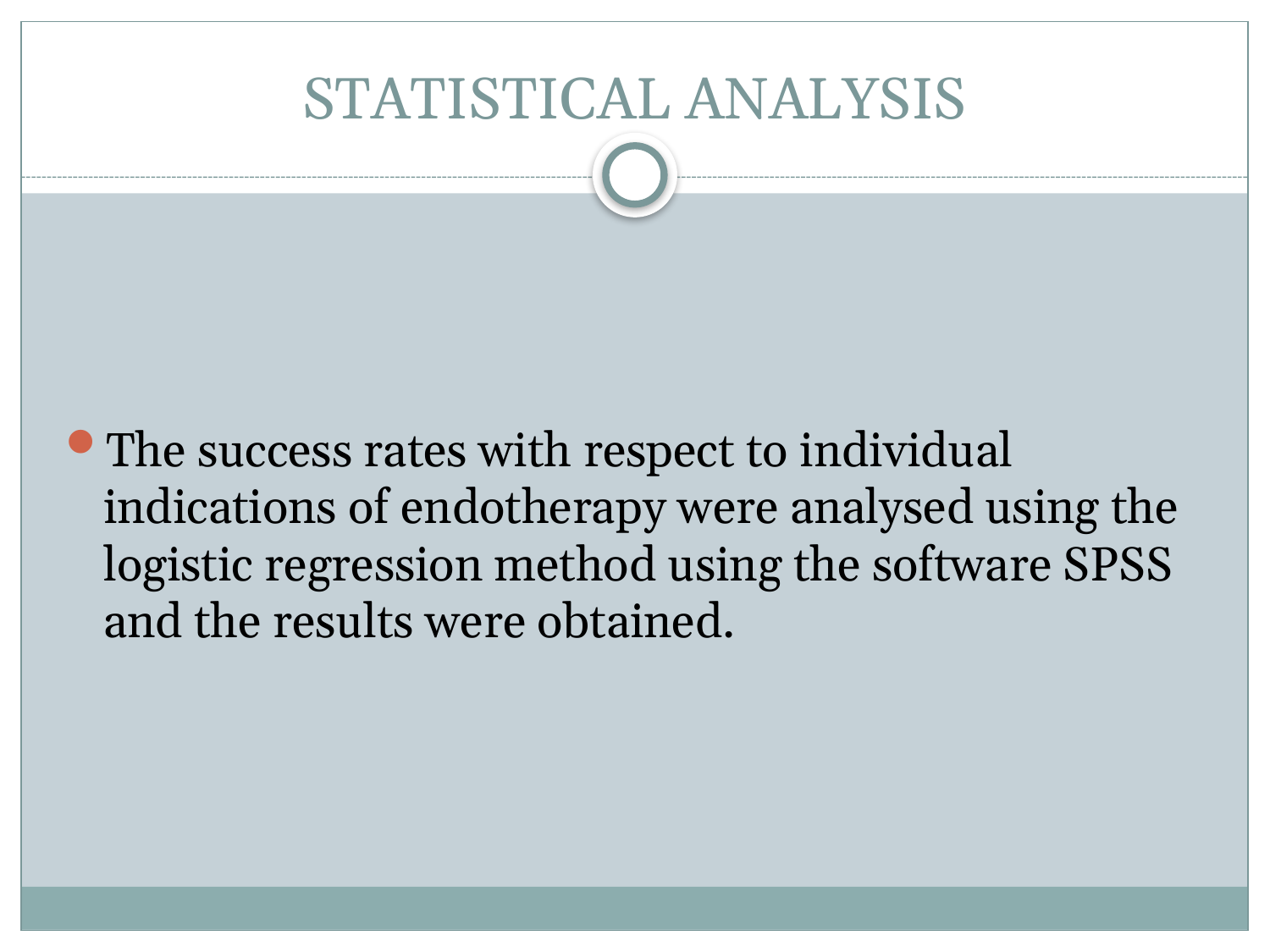

# STATISTICAL ANALYSIS
The success rates with respect to individual indications of endotherapy were analysed using the logistic regression method using the software SPSS and the results were obtained.